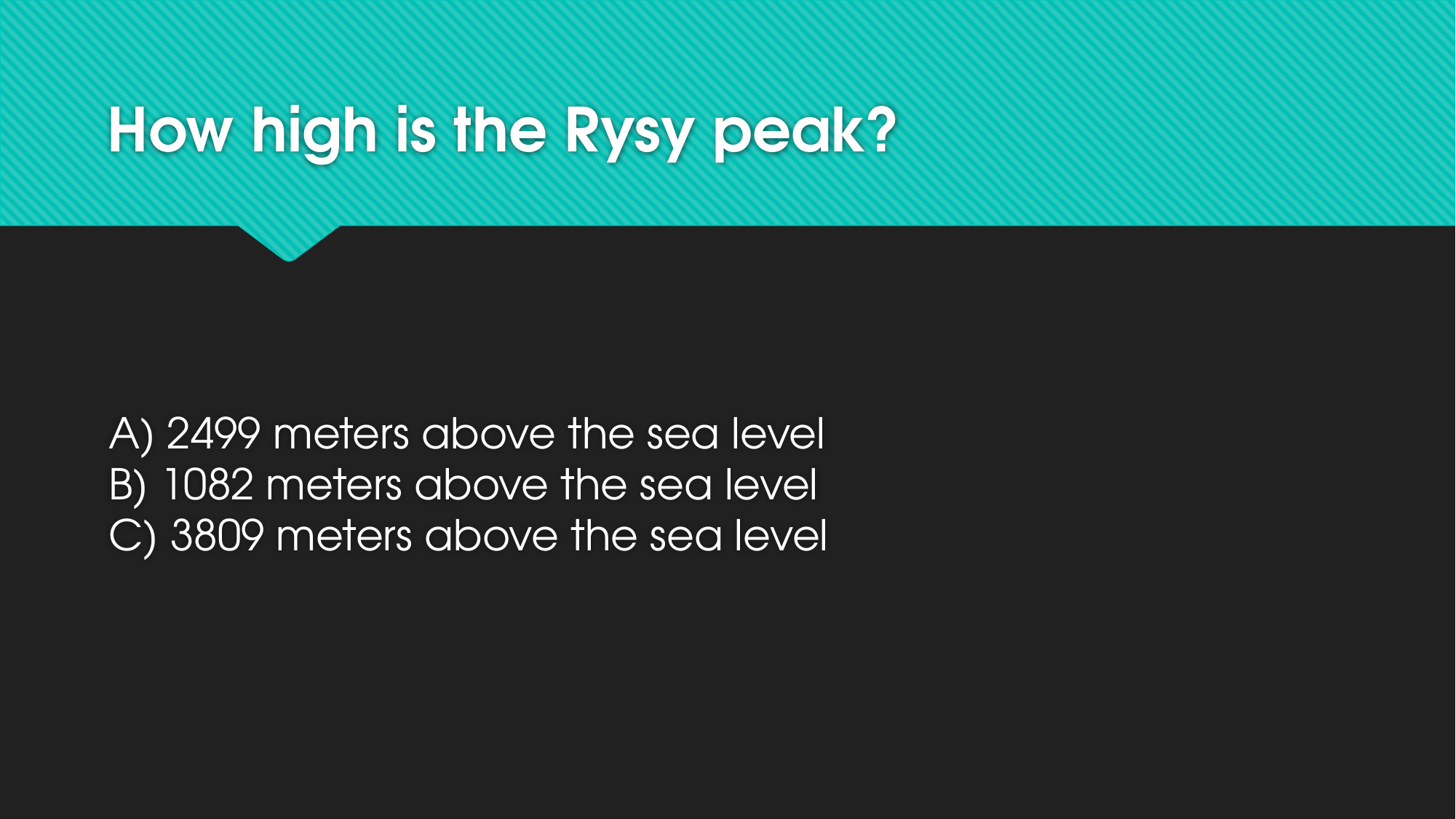

# How high is the Rysy peak?
A) 2499 meters above the sea level
B) 1082 meters above the sea level
C) 3809 meters above the sea level